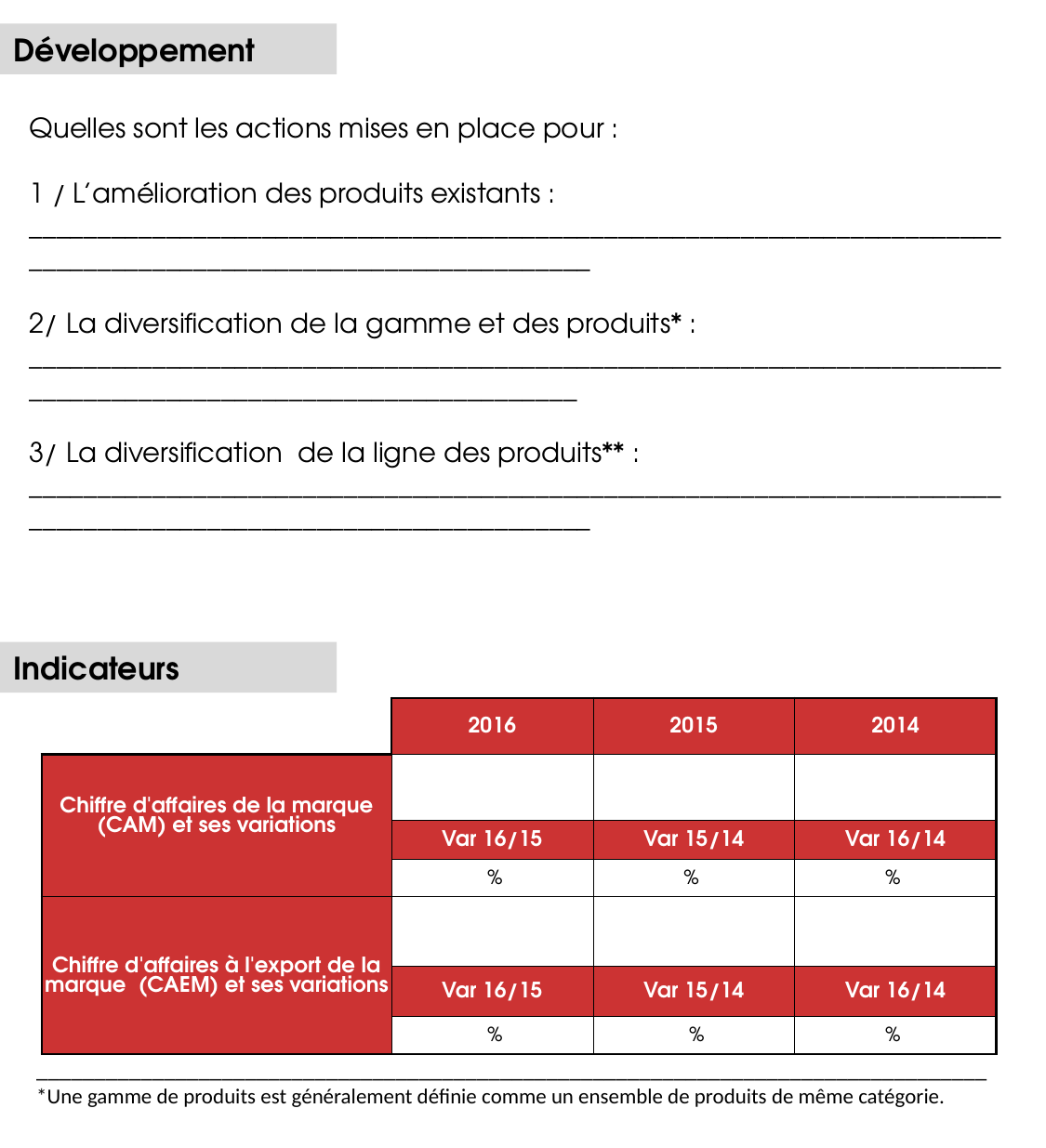

Développement
Quelles sont les actions mises en place pour :

1 / L’amélioration des produits existants : ________________________________________________________________________________________________________________

2/ La diversification de la gamme et des produits* : _______________________________________________________________________________________________________________

3/ La diversification  de la ligne des produits** : ________________________________________________________________________________________________________________
Indicateurs
|  | 2016 | 2015 | 2014 |
| --- | --- | --- | --- |
| Chiffre d'affaires de la marque (CAM) et ses variations |  |  |  |
|  | Var 16/15 | Var 15/14 | Var 16/14 |
|  | % | % | % |
| Chiffre d'affaires à l'export de la marque (CAEM) et ses variations |  |  |  |
|  | Var 16/15 | Var 15/14 | Var 16/14 |
|  | % | % | % |
__________________________________________________________________________________
*Une gamme de produits est généralement définie comme un ensemble de produits de même catégorie.